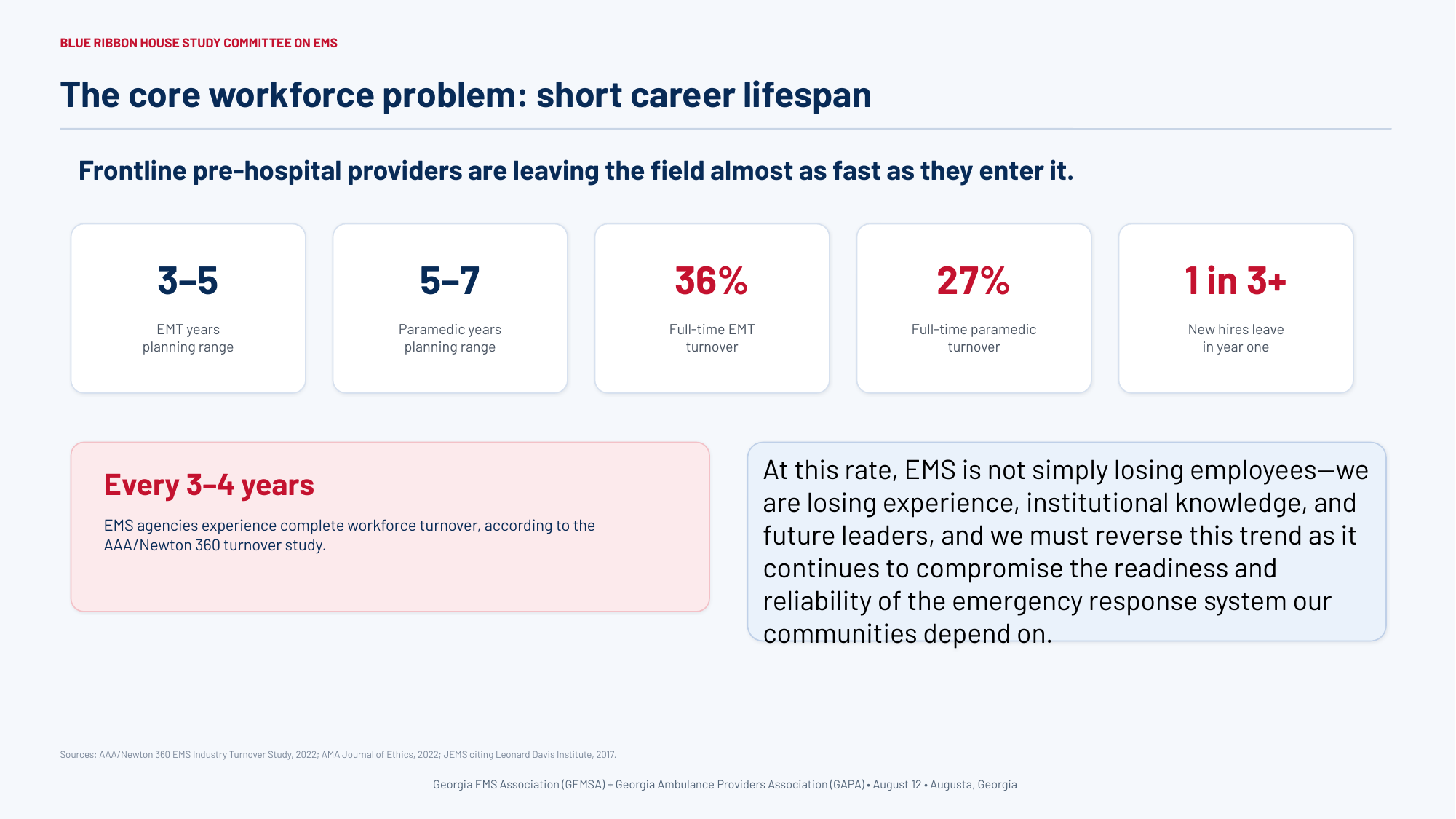

BLUE RIBBON HOUSE STUDY COMMITTEE ON EMS
The core workforce problem: short career lifespan

Frontline pre-hospital providers are leaving the field almost as fast as they enter it.

3–5
5–7
36%
27%
1 in 3+
EMT years
planning range
Paramedic years
planning range
Full-time EMT
turnover
Full-time paramedic
turnover
New hires leave
in year one
At this rate, EMS is not simply losing employees—we are losing experience, institutional knowledge, and future leaders, and we must reverse this trend as it continues to compromise the readiness and reliability of the emergency response system our communities depend on.

Every 3–4 years

EMS agencies experience complete workforce turnover, according to the AAA/Newton 360 turnover study.

Sources: AAA/Newton 360 EMS Industry Turnover Study, 2022; AMA Journal of Ethics, 2022; JEMS citing Leonard Davis Institute, 2017.
Georgia EMS Association (GEMSA) + Georgia Ambulance Providers Association (GAPA) • August 12 • Augusta, Georgia